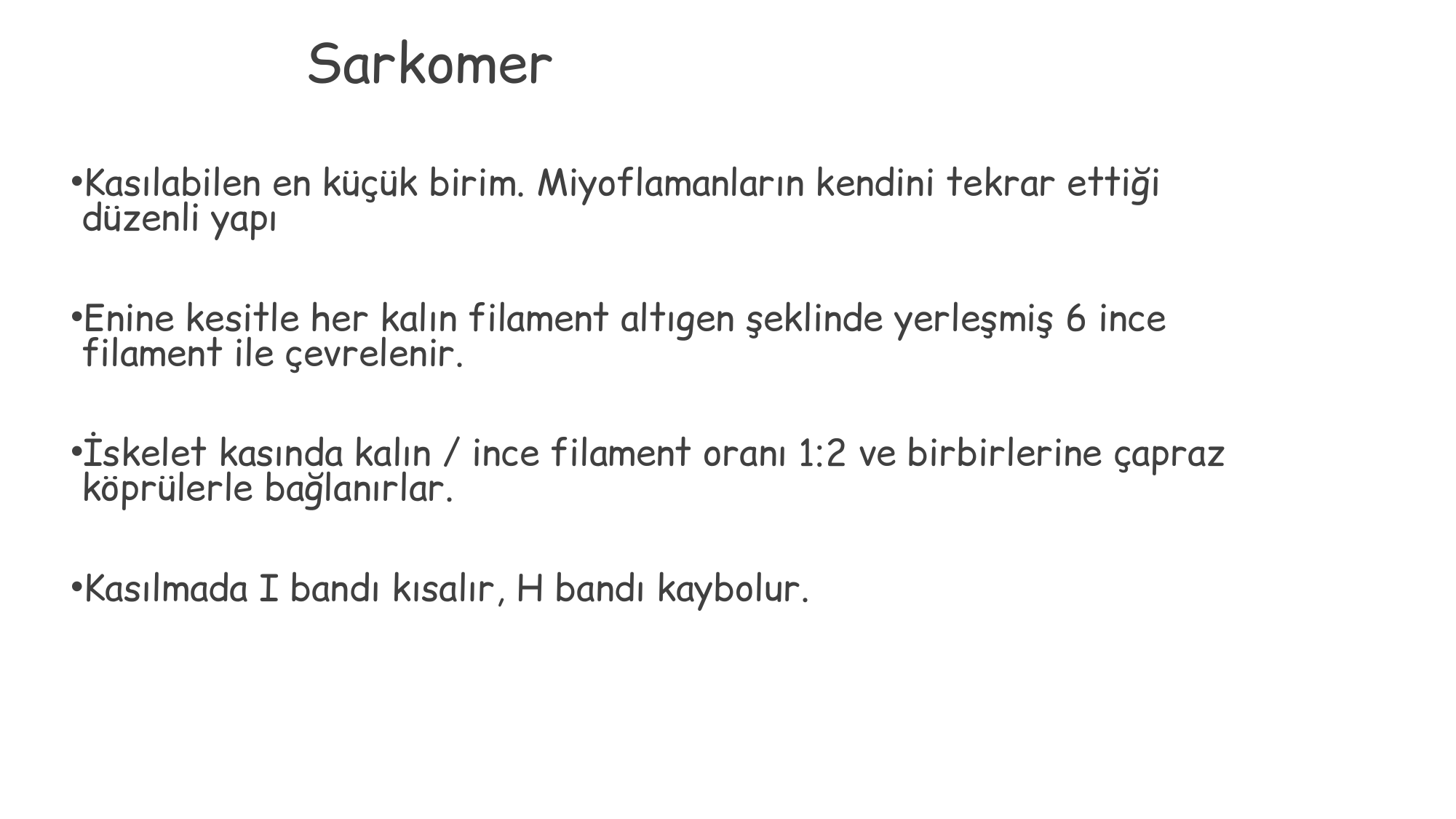

# Sarkomer
Kasılabilen en küçük birim. Miyoflamanların kendini tekrar ettiği düzenli yapı

Enine kesitle her kalın filament altıgen şeklinde yerleşmiş 6 ince filament ile çevrelenir.

İskelet kasında kalın / ince filament oranı 1:2 ve birbirlerine çapraz köprülerle bağlanırlar.

Kasılmada I bandı kısalır, H bandı kaybolur.